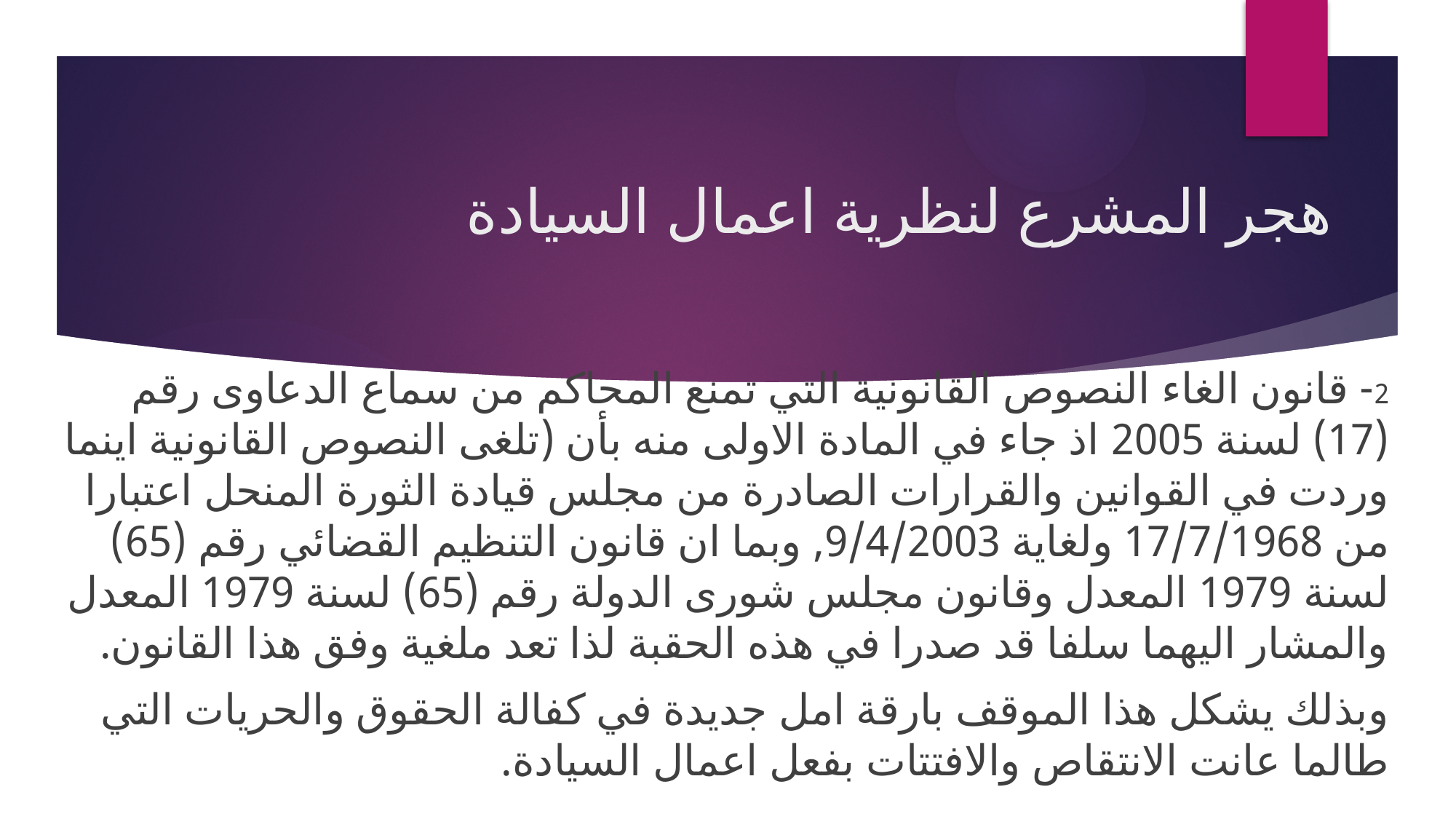

# هجر المشرع لنظرية اعمال السيادة
2- قانون الغاء النصوص القانونية التي تمنع المحاكم من سماع الدعاوى رقم (17) لسنة 2005 اذ جاء في المادة الاولى منه بأن (تلغى النصوص القانونية اينما وردت في القوانين والقرارات الصادرة من مجلس قيادة الثورة المنحل اعتبارا من 17/7/1968 ولغاية 9/4/2003, وبما ان قانون التنظيم القضائي رقم (65) لسنة 1979 المعدل وقانون مجلس شورى الدولة رقم (65) لسنة 1979 المعدل والمشار اليهما سلفا قد صدرا في هذه الحقبة لذا تعد ملغية وفق هذا القانون.
وبذلك يشكل هذا الموقف بارقة امل جديدة في كفالة الحقوق والحريات التي طالما عانت الانتقاص والافتتات بفعل اعمال السيادة.